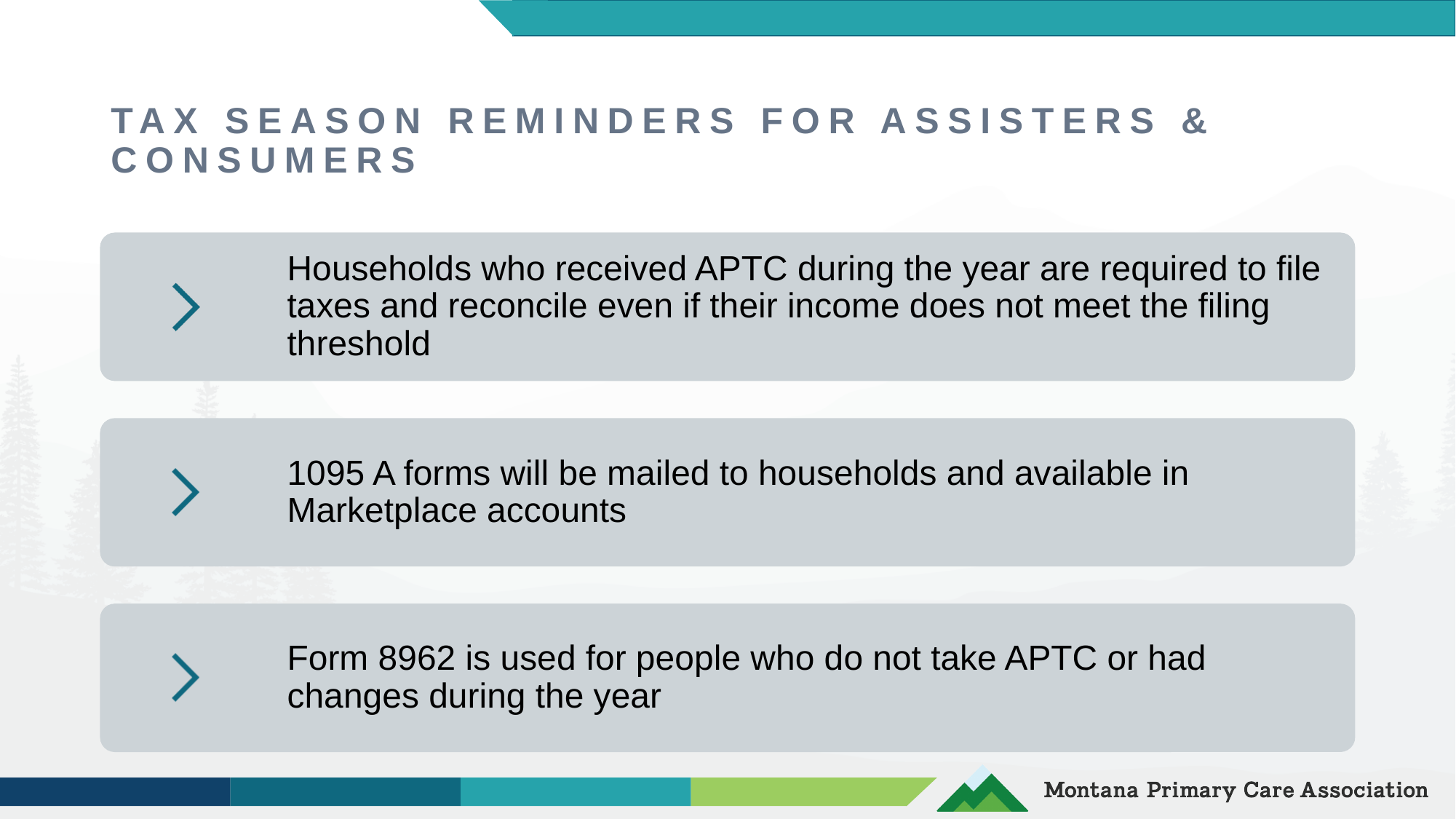

# TAX SEASON REMINDERS FOR ASSISTERS & CONSUMERS
Households who received APTC during the year are required to file taxes and reconcile even if their income does not meet the filing threshold
1095 A forms will be mailed to households and available in Marketplace accounts
Form 8962 is used for people who do not take APTC or had changes during the year